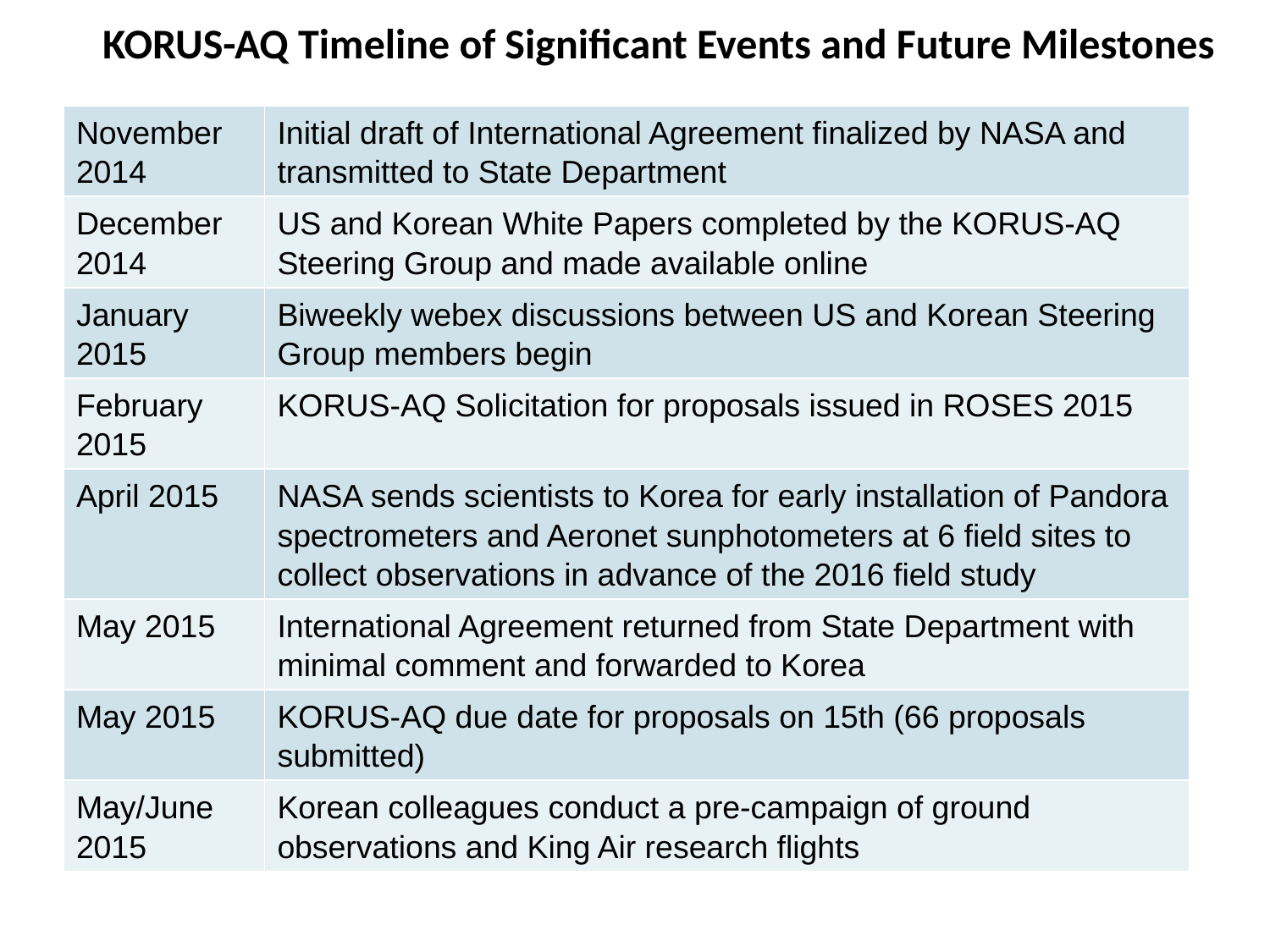

KORUS-AQ Timeline of Significant Events and Future Milestones
| November 2014 | Initial draft of International Agreement finalized by NASA and transmitted to State Department |
| --- | --- |
| December 2014 | US and Korean White Papers completed by the KORUS-AQ Steering Group and made available online |
| January 2015 | Biweekly webex discussions between US and Korean Steering Group members begin |
| February 2015 | KORUS-AQ Solicitation for proposals issued in ROSES 2015 |
| April 2015 | NASA sends scientists to Korea for early installation of Pandora spectrometers and Aeronet sunphotometers at 6 field sites to collect observations in advance of the 2016 field study |
| May 2015 | International Agreement returned from State Department with minimal comment and forwarded to Korea |
| May 2015 | KORUS-AQ due date for proposals on 15th (66 proposals submitted) |
| May/June 2015 | Korean colleagues conduct a pre-campaign of ground observations and King Air research flights |